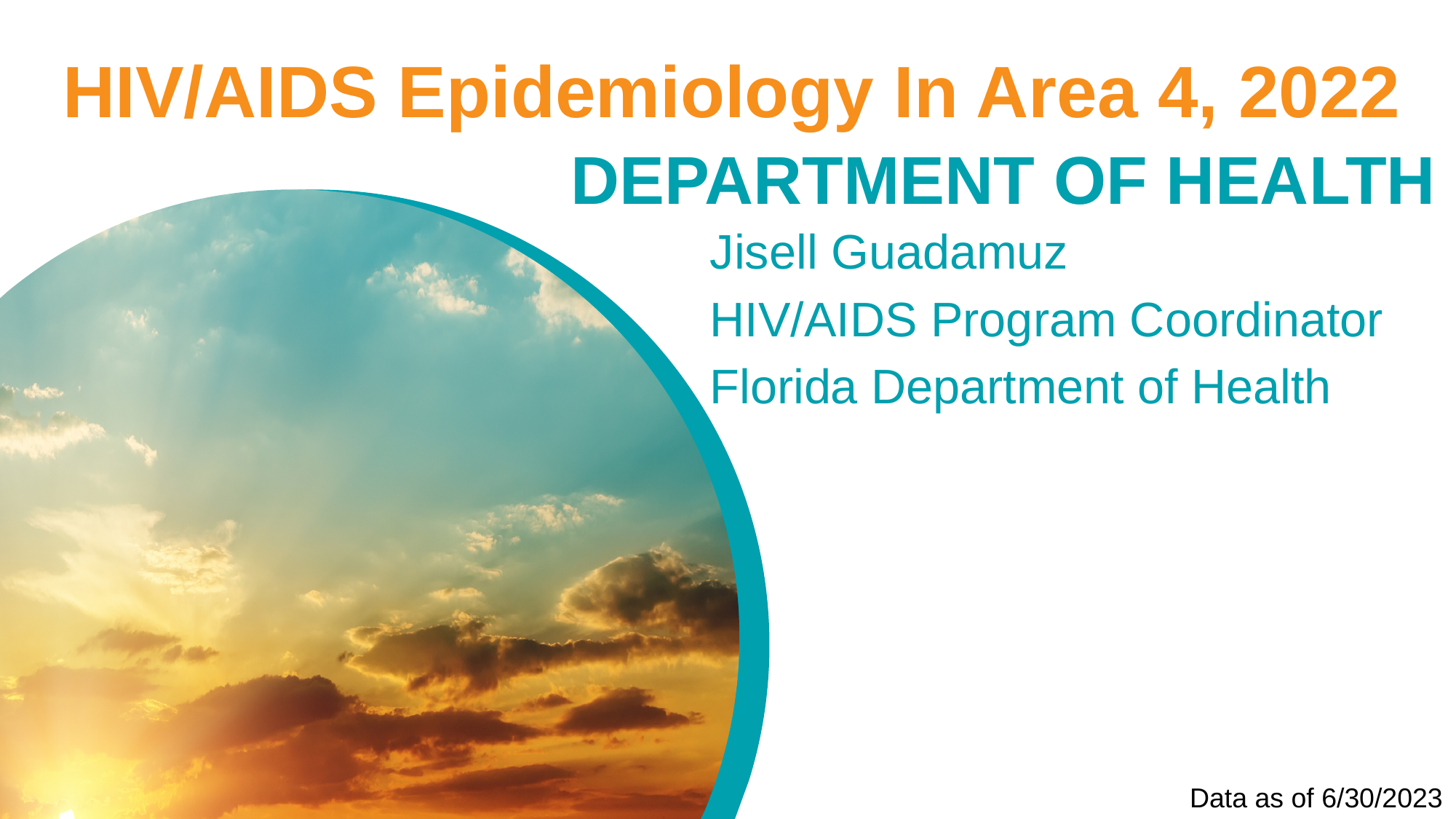

# HIV/AIDS Epidemiology In Area 4, 2022
Jisell Guadamuz
HIV/AIDS Program Coordinator
Florida Department of Health
Data as of 6/30/2023